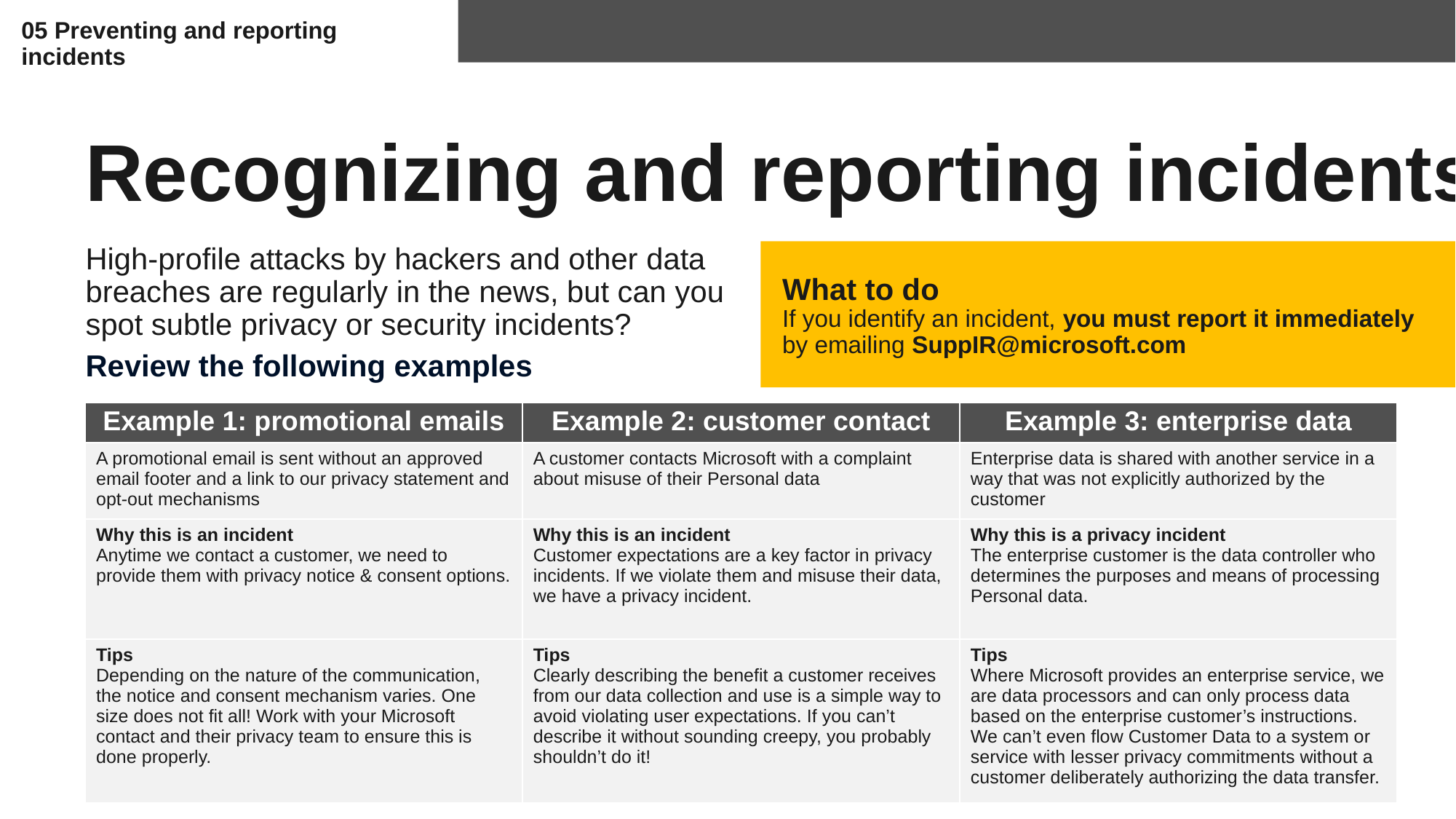

05 Preventing and reporting incidents
# Recognizing and reporting incidents
High-profile attacks by hackers and other data breaches are regularly in the news, but can you spot subtle privacy or security incidents?
Review the following examples
What to do
If you identify an incident, you must report it immediately by emailing SuppIR@microsoft.com
| Example 1: promotional emails | Example 2: customer contact | Example 3: enterprise data |
| --- | --- | --- |
| A promotional email is sent without an approved email footer and a link to our privacy statement and opt-out mechanisms | A customer contacts Microsoft with a complaint about misuse of their Personal data | Enterprise data is shared with another service in a way that was not explicitly authorized by the customer |
| Why this is an incident Anytime we contact a customer, we need to provide them with privacy notice & consent options. | Why this is an incident Customer expectations are a key factor in privacy incidents. If we violate them and misuse their data, we have a privacy incident. | Why this is a privacy incident The enterprise customer is the data controller who determines the purposes and means of processing Personal data. |
| Tips Depending on the nature of the communication, the notice and consent mechanism varies. One size does not fit all! Work with your Microsoft contact and their privacy team to ensure this is done properly. | Tips Clearly describing the benefit a customer receives from our data collection and use is a simple way to avoid violating user expectations. If you can’t describe it without sounding creepy, you probably shouldn’t do it! | Tips Where Microsoft provides an enterprise service, we are data processors and can only process data based on the enterprise customer’s instructions. We can’t even flow Customer Data to a system or service with lesser privacy commitments without a customer deliberately authorizing the data transfer. |